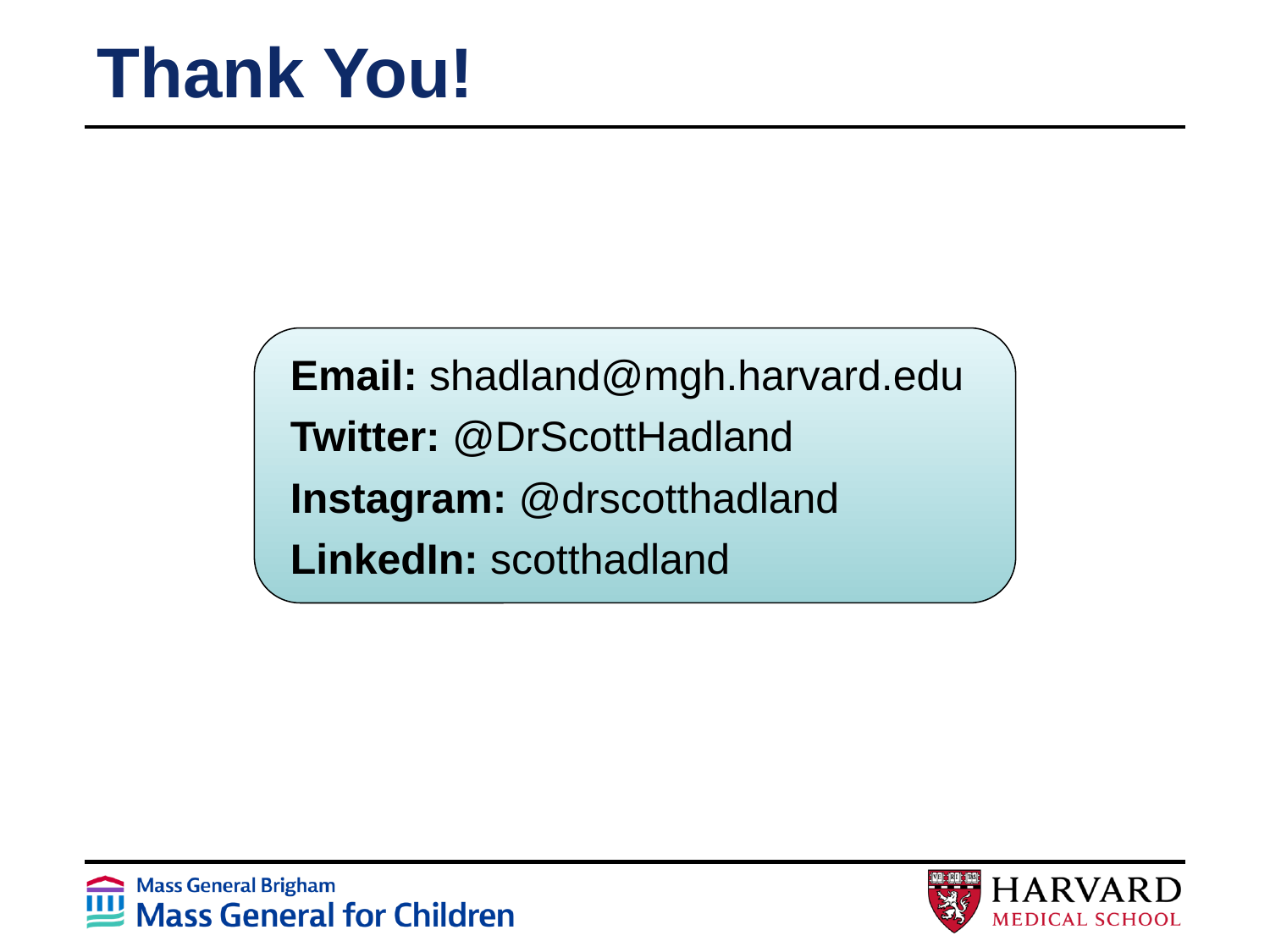

# Thank You!
Email: shadland@mgh.harvard.edu
Twitter: @DrScottHadland
Instagram: @drscotthadland
LinkedIn: scotthadland